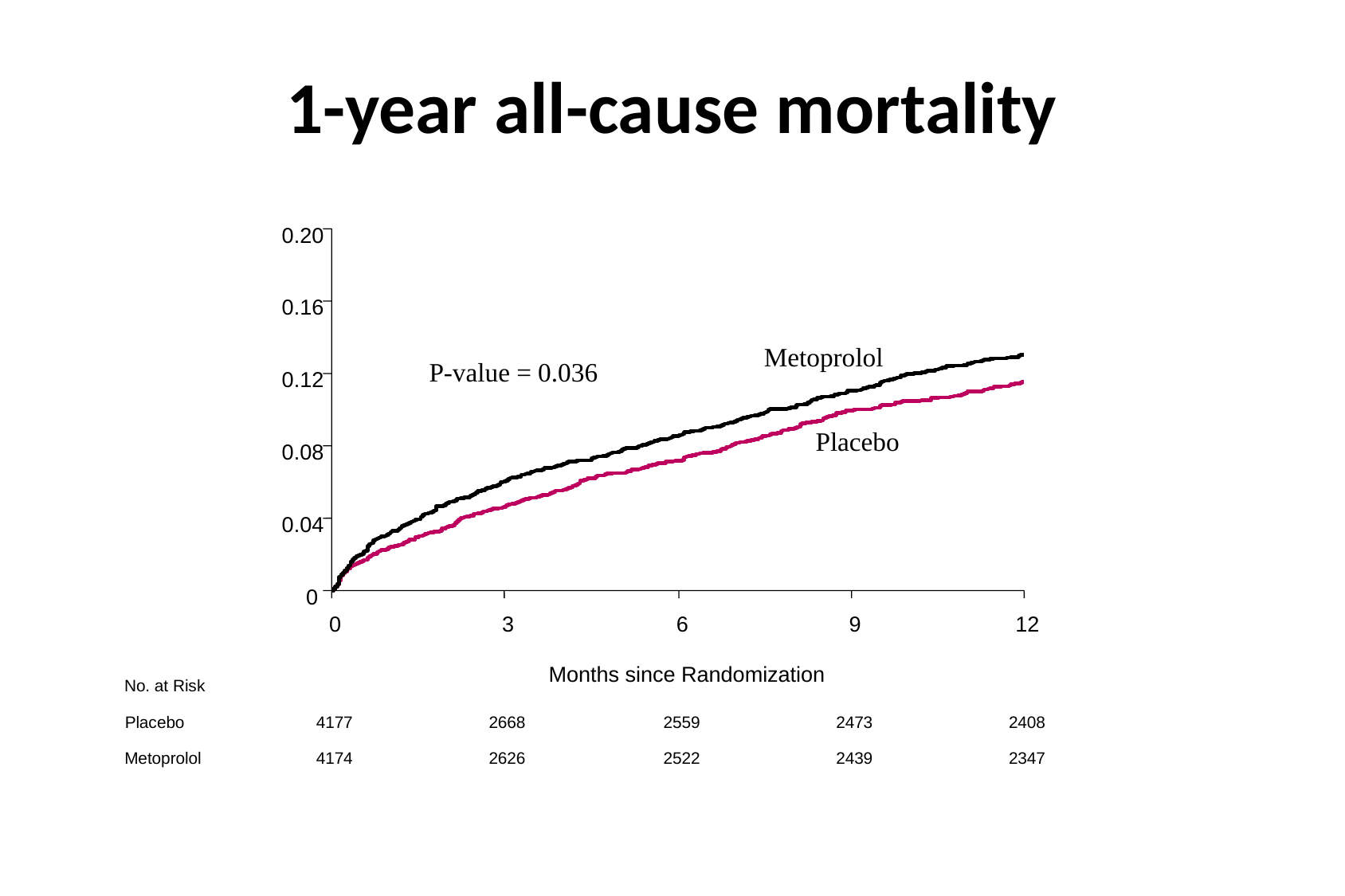

# 1-year all-cause mortality

0.20

0.16

0.12

0.08

0.04

0

0
3
6
9
12
Months since Randomization
No. at Risk
Placebo
4177
2668
2559
2473
2408
Metoprolol
4174
2626
2522
2439
2347
Metoprolol
P-value = 0.036
Placebo